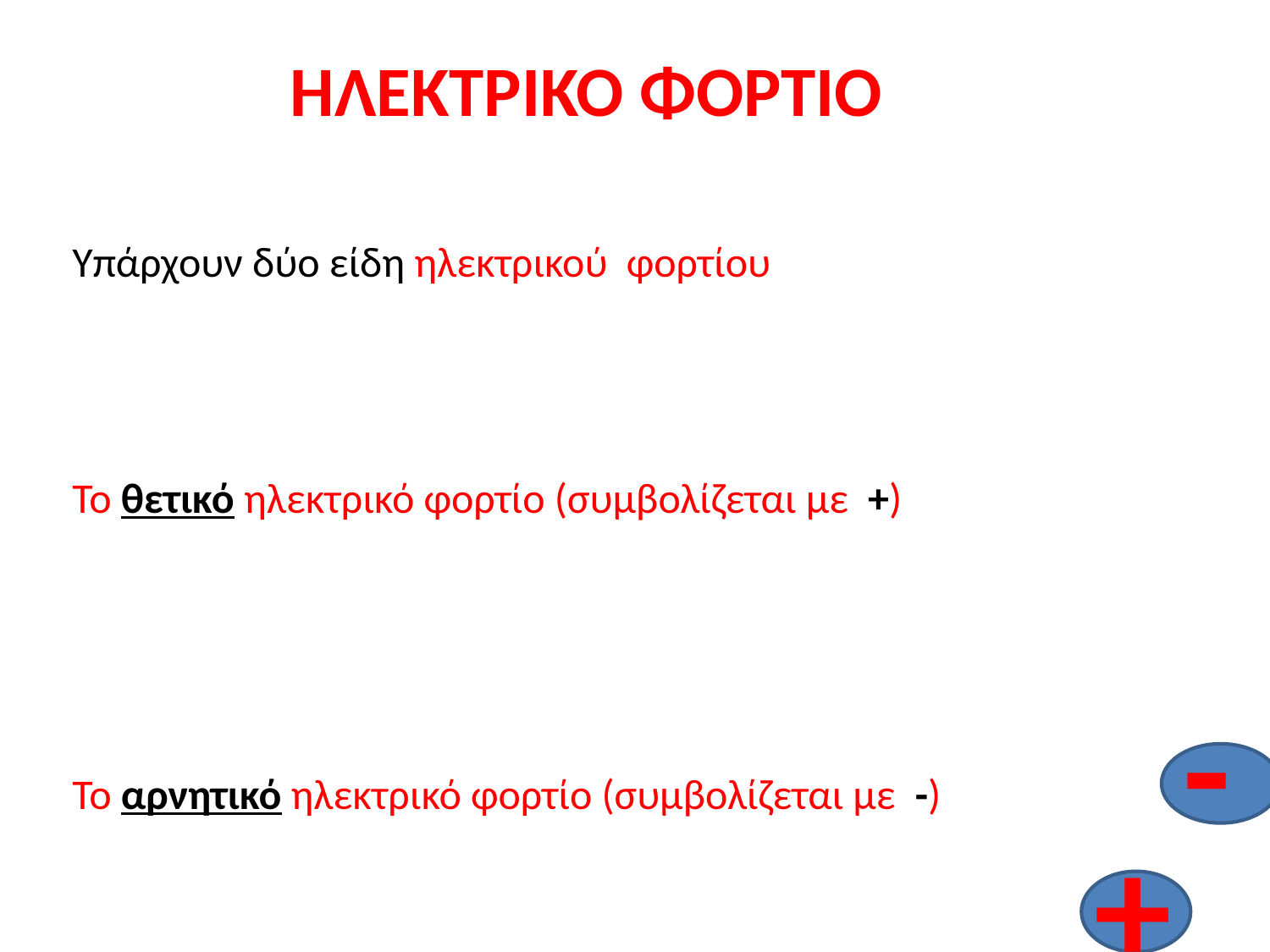

ΗΛΕΚΤΡΙΚΟ ΦΟΡΤΙΟ
Υπάρχουν δύο είδη ηλεκτρικού  φορτίου

Το θετικό ηλεκτρικό φορτίο (συμβολίζεται με  +)

Το αρνητικό ηλεκτρικό φορτίο (συμβολίζεται με  -)

-

+